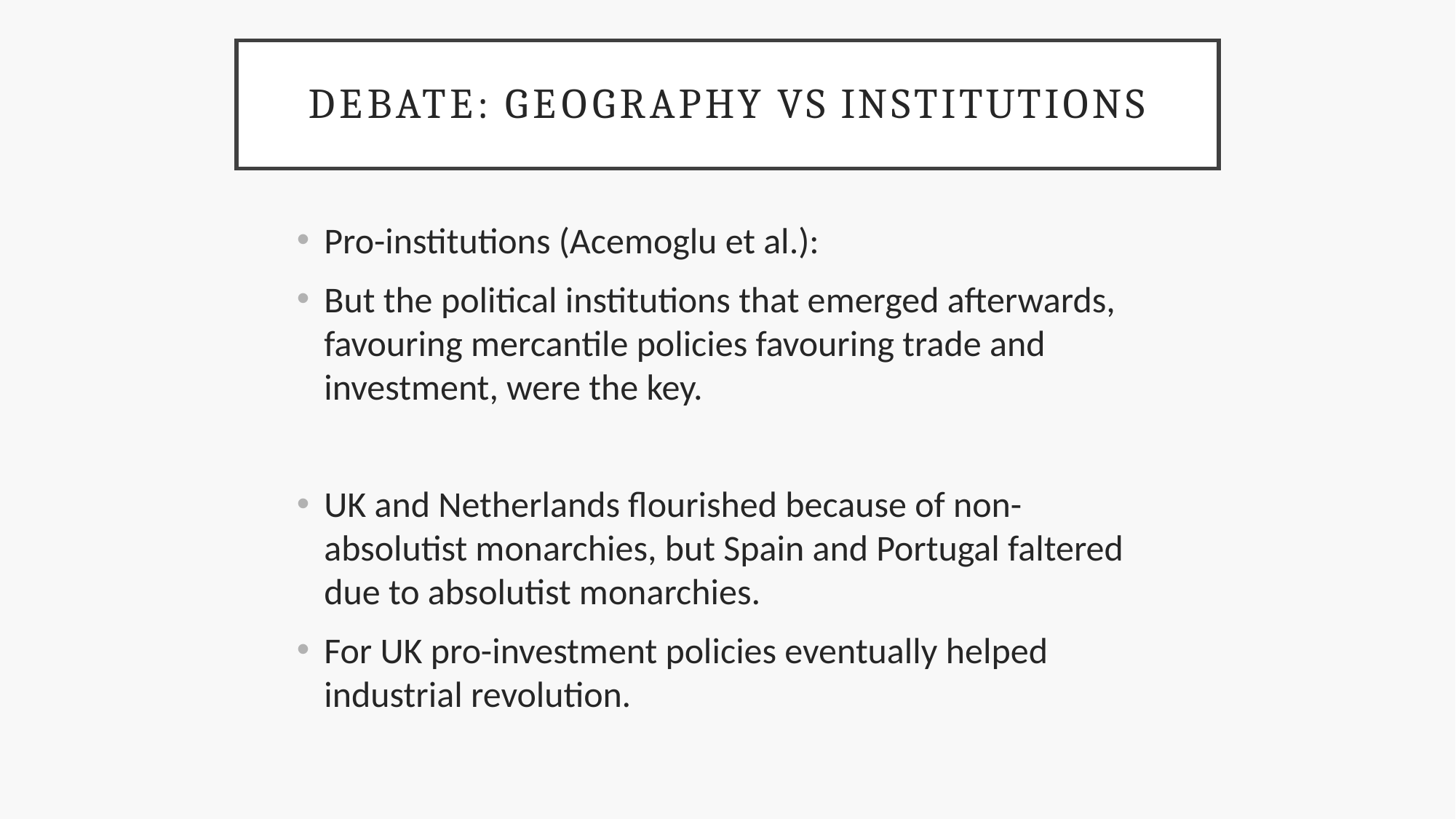

# Debate: Geography vs Institutions
Pro-institutions (Acemoglu et al.):
But the political institutions that emerged afterwards, favouring mercantile policies favouring trade and investment, were the key.

UK and Netherlands flourished because of non-absolutist monarchies, but Spain and Portugal faltered due to absolutist monarchies.
For UK pro-investment policies eventually helped industrial revolution.